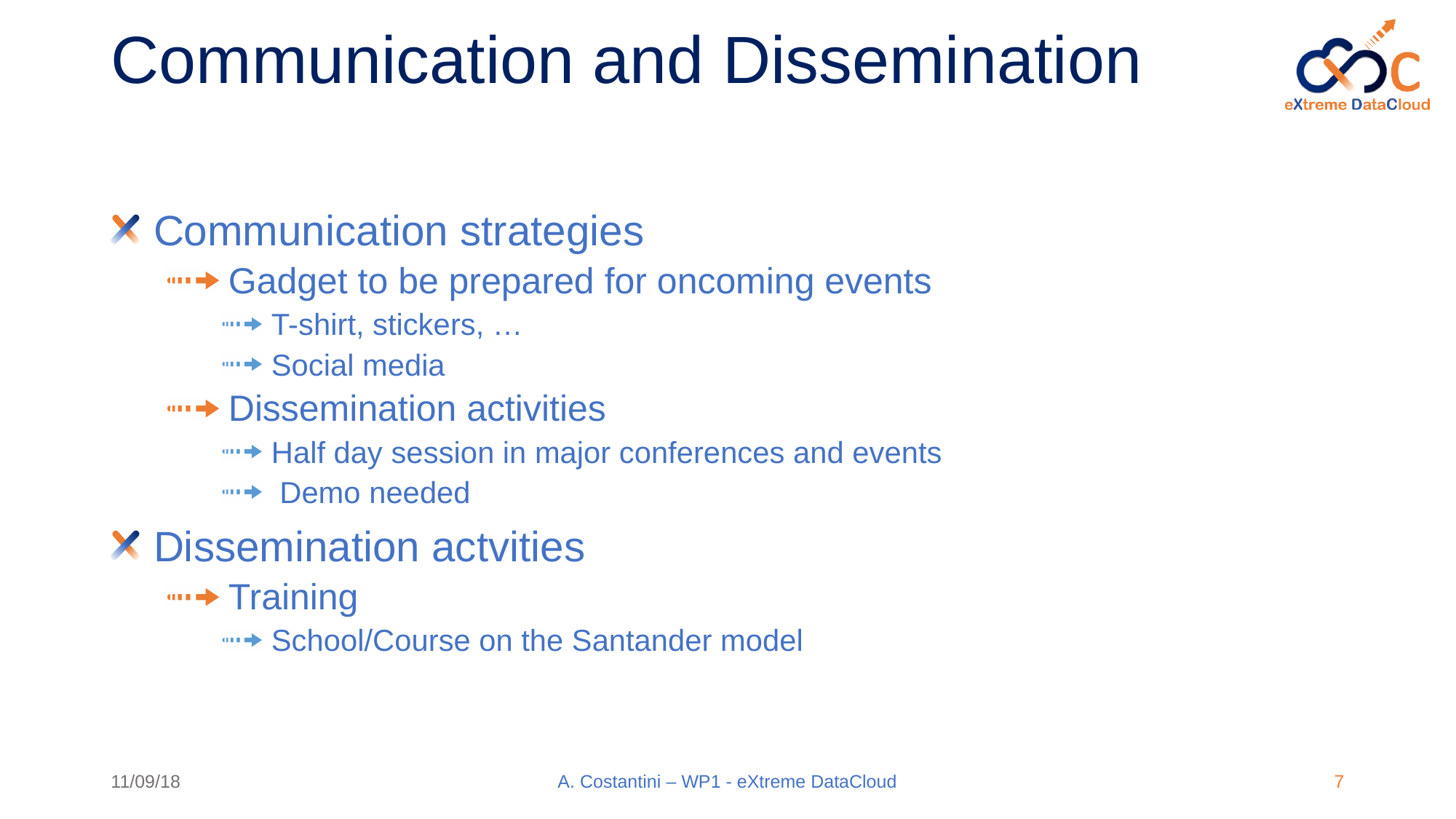

# Communication and Dissemination

Communication strategies
Gadget to be prepared for oncoming events
T-shirt, stickers, …
Social media
Dissemination activities
Half day session in major conferences and events
 Demo needed
Dissemination actvities
Training
School/Course on the Santander model

11/09/18
A. Costantini – WP1 - eXtreme DataCloud
7